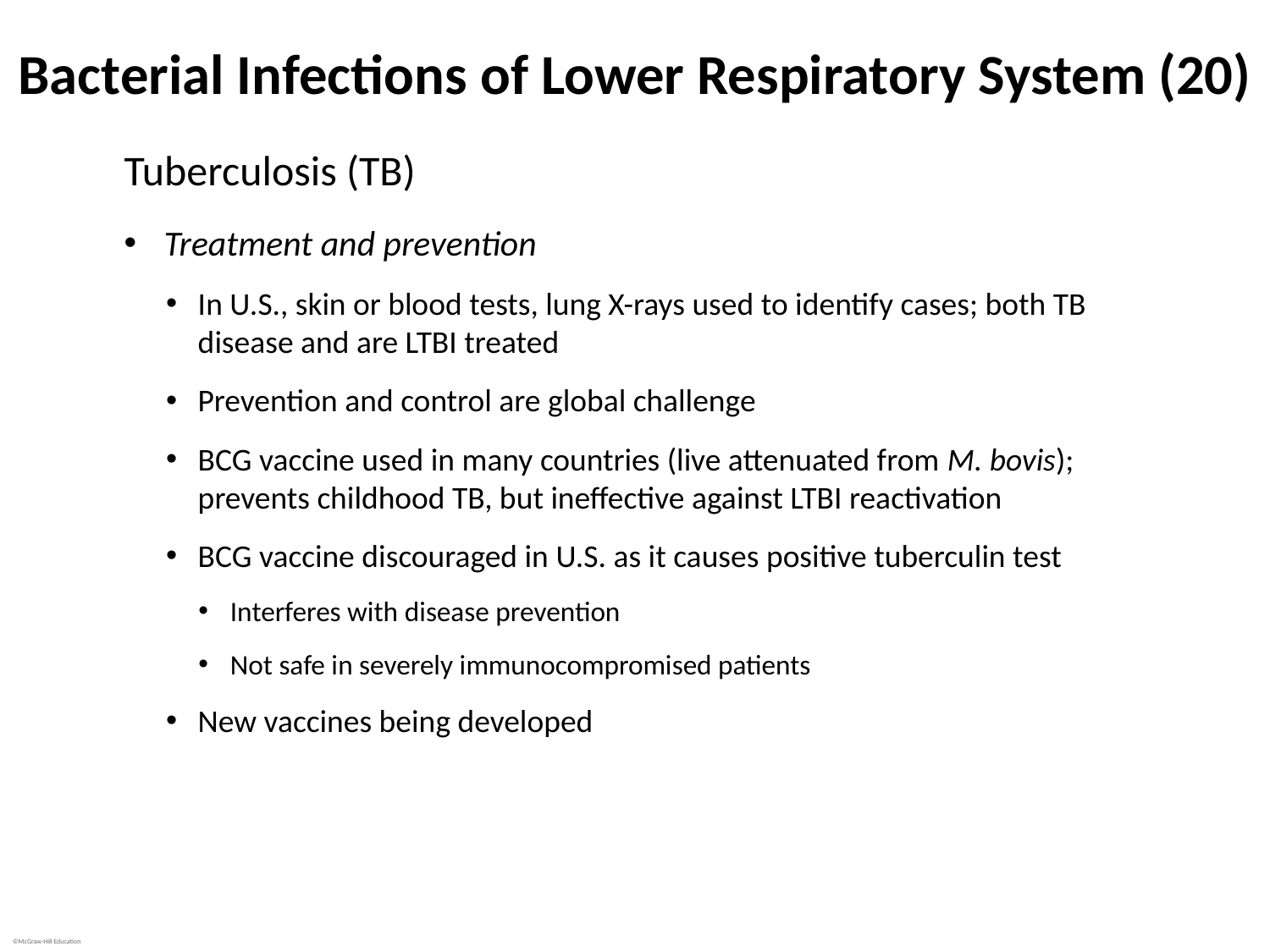

# Bacterial Infections of Lower Respiratory System (20)
Tuberculosis (TB)
Treatment and prevention
In U.S., skin or blood tests, lung X-rays used to identify cases; both TB disease and are LTBI treated
Prevention and control are global challenge
BCG vaccine used in many countries (live attenuated from M. bovis); prevents childhood TB, but ineffective against LTBI reactivation
BCG vaccine discouraged in U.S. as it causes positive tuberculin test
Interferes with disease prevention
Not safe in severely immunocompromised patients
New vaccines being developed